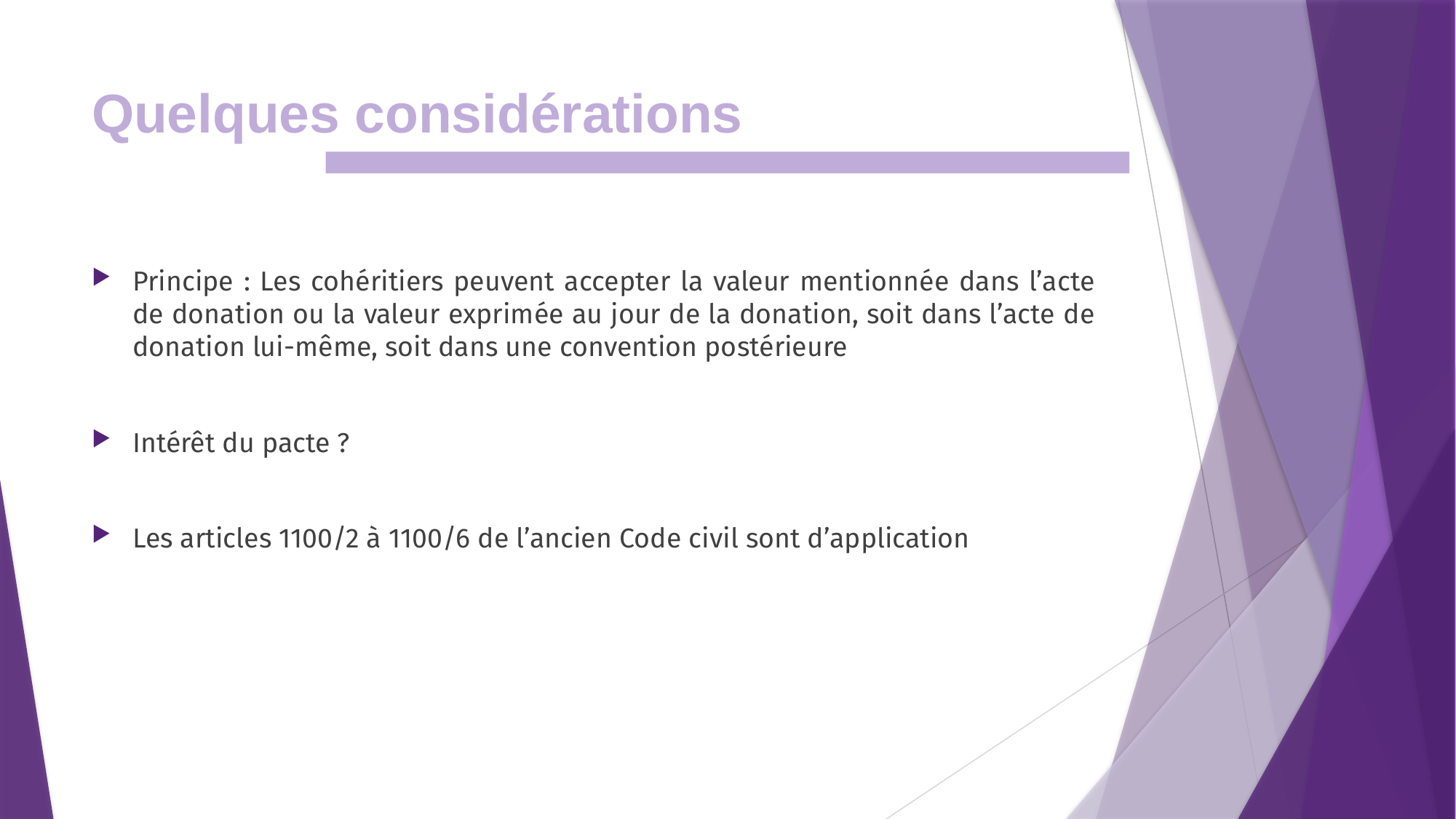

# Quelques considérations

Principe : Les cohéritiers peuvent accepter la valeur mentionnée dans l’acte de donation ou la valeur exprimée au jour de la donation, soit dans l’acte de donation lui-même, soit dans une convention postérieure

Intérêt du pacte ?

Les articles 1100/2 à 1100/6 de l’ancien Code civil sont d’application